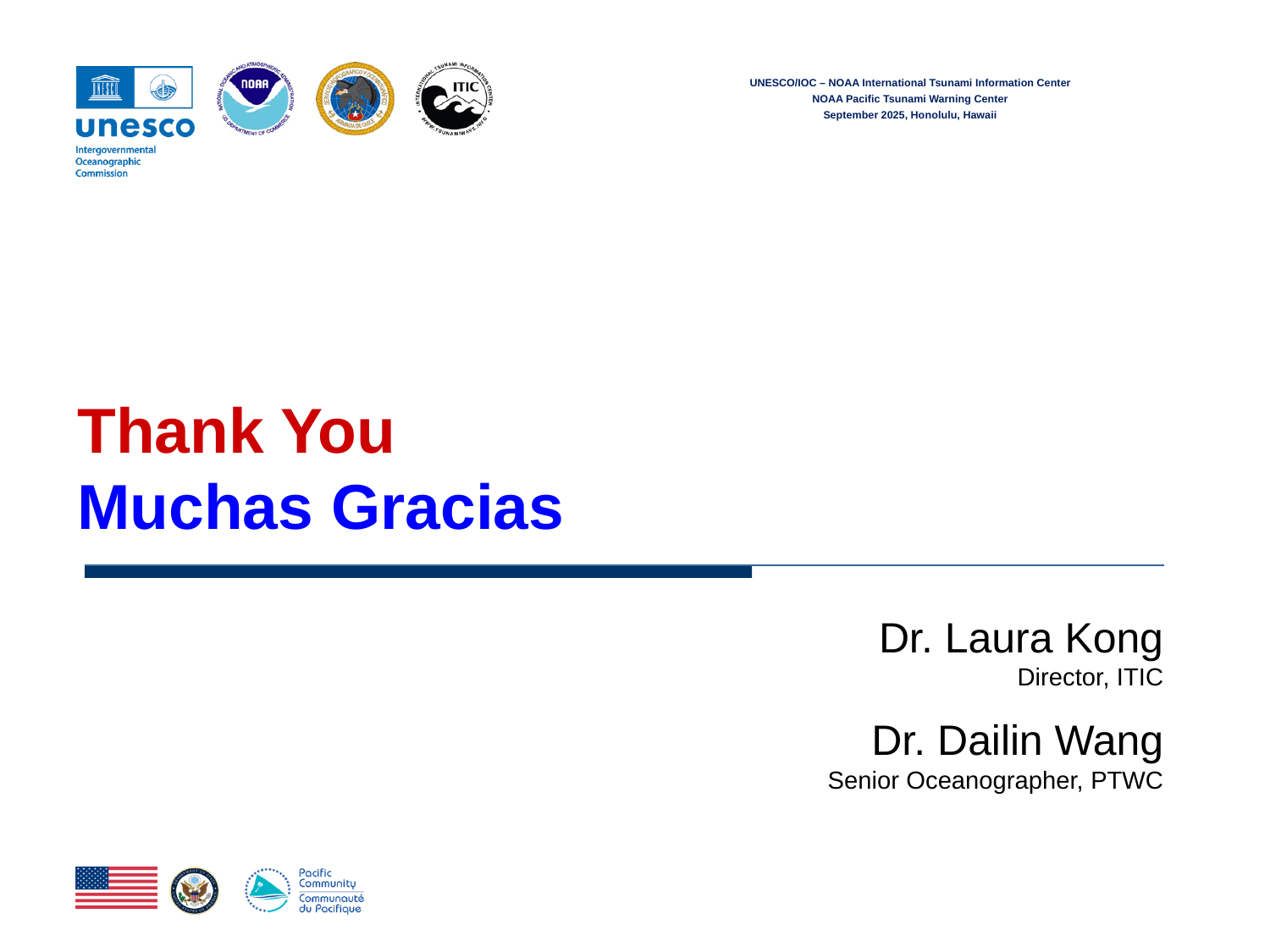

Thank You
Muchas Gracias
Dr. Laura Kong
     Director, ITIC

Dr. Dailin Wang
     Senior Oceanographer, PTWC